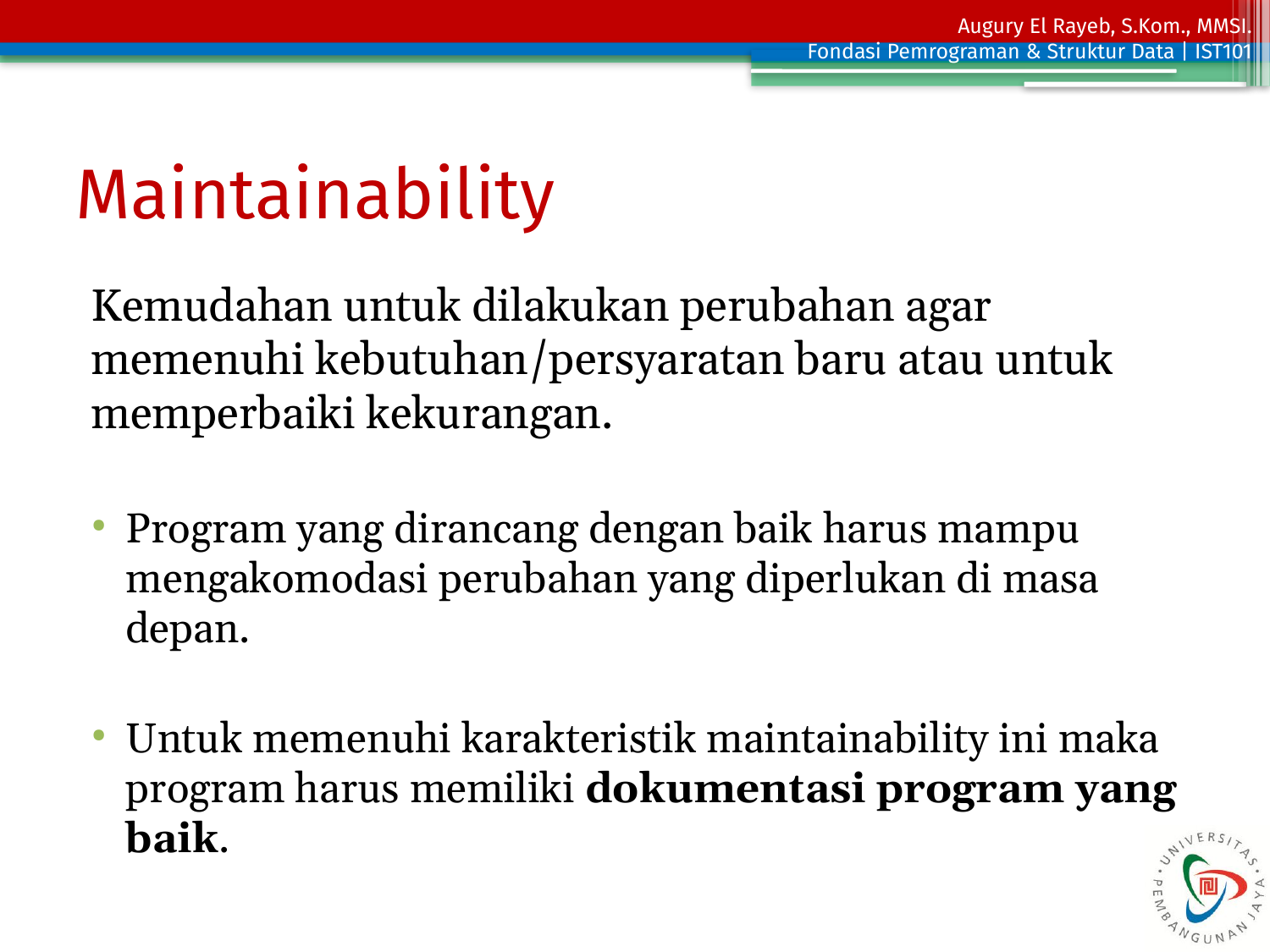

# Maintainability
Kemudahan untuk dilakukan perubahan agar memenuhi kebutuhan/persyaratan baru atau untuk memperbaiki kekurangan.

Program yang dirancang dengan baik harus mampu mengakomodasi perubahan yang diperlukan di masa depan.

Untuk memenuhi karakteristik maintainability ini maka program harus memiliki dokumentasi program yang baik.